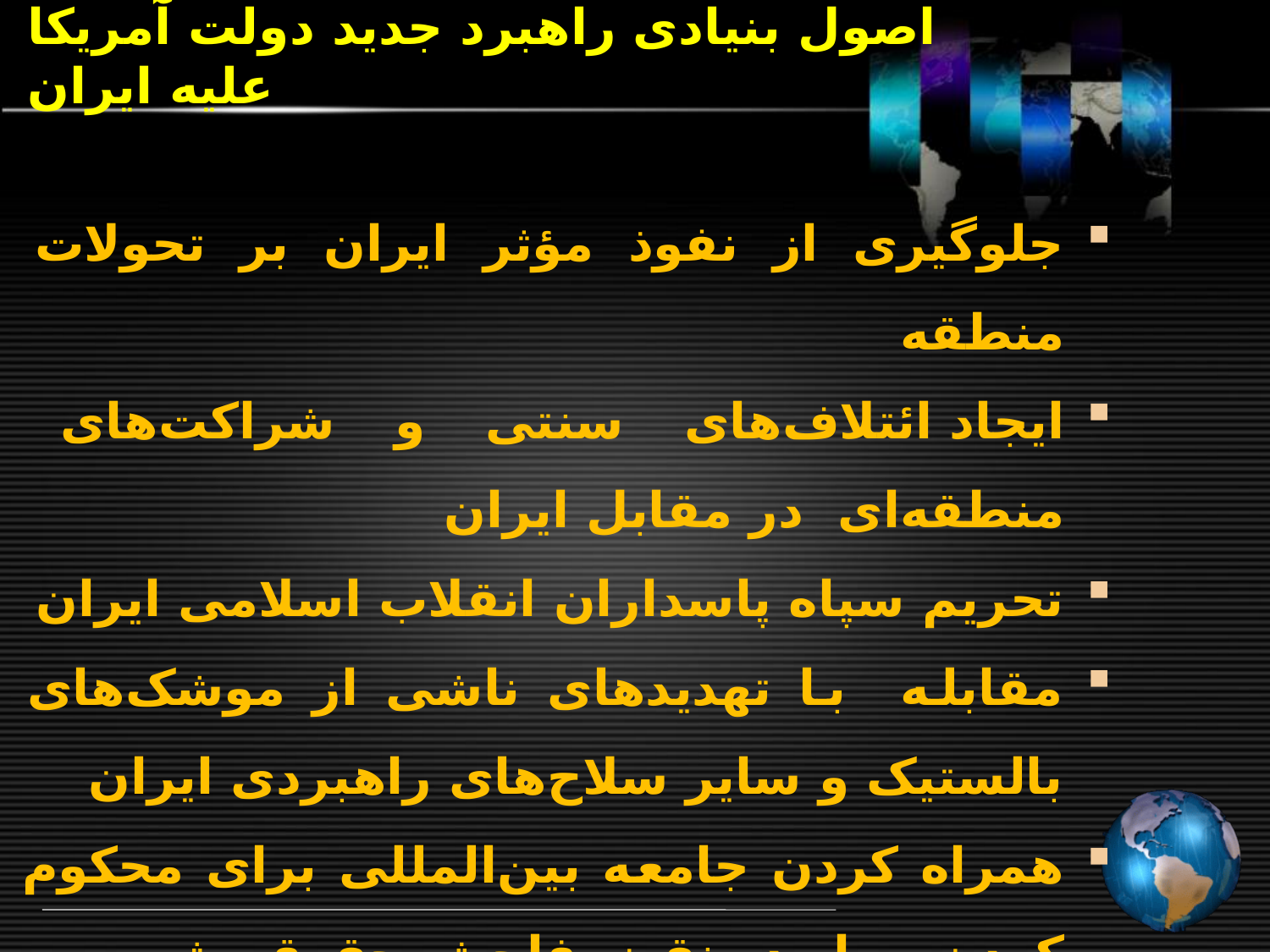

# اصول بنیادی راهبرد جدید دولت آمریکا علیه ایران
جلوگیری از نفوذ مؤثر ایران بر تحولات منطقه
ایجاد ائتلاف‌های سنتی و شراکت‌های منطقه‌ای  در مقابل ایران
تحریم سپاه پاسداران انقلاب اسلامی ایران
مقابله  با تهدیدهای ناشی از موشک‌های بالستیک و سایر سلاح‌های راهبردی ایران
همراه کردن جامعه بین‌المللی برای محکوم کردن سپاه در نقض فاحش حقوق بشر
جلوگیری از دستیابی ایران به سلاح‌های هسته‌ای